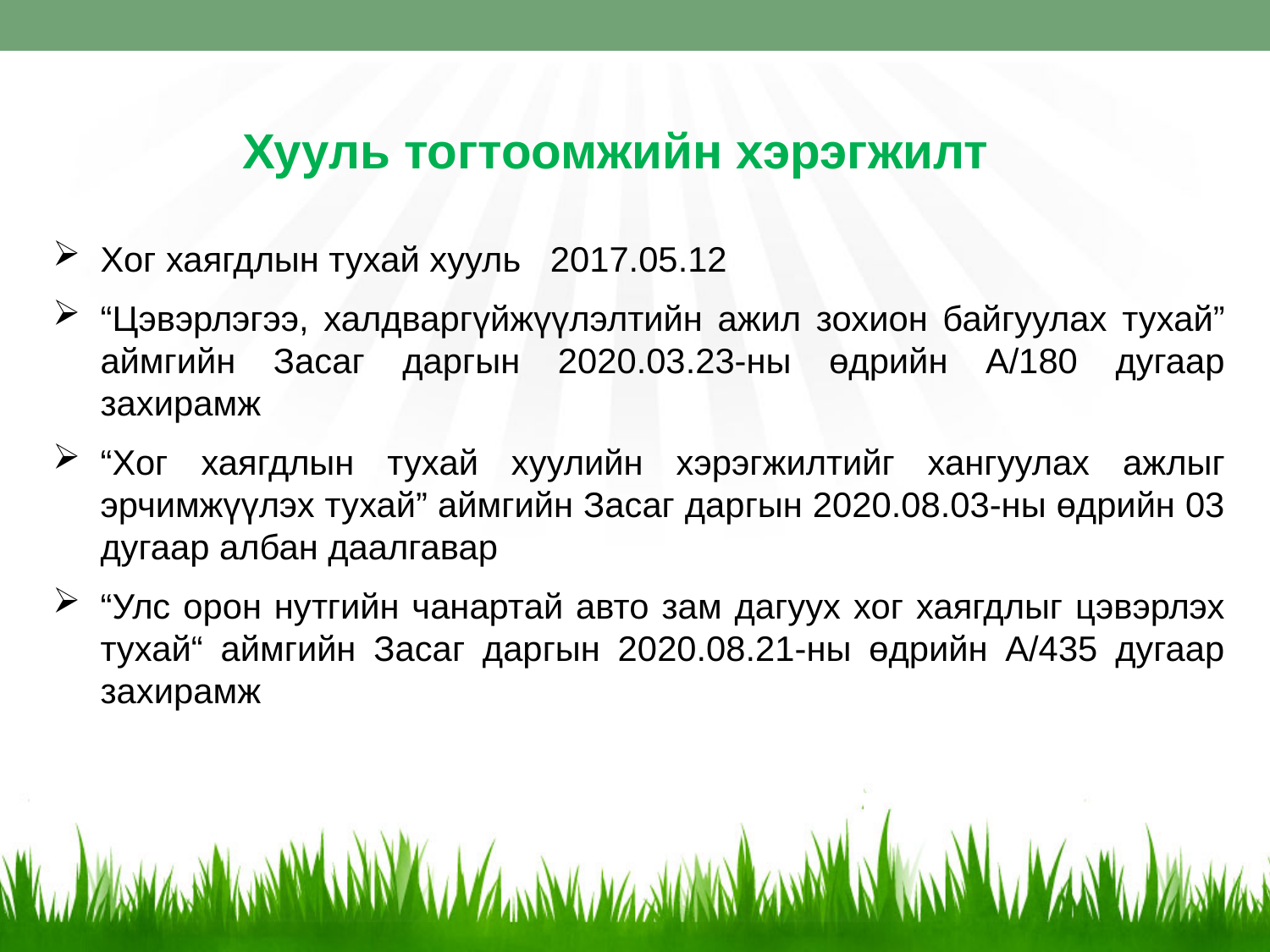

Хууль тогтоомжийн хэрэгжилт
Хог хаягдлын тухай хууль   2017.05.12

“Цэвэрлэгээ, халдваргүйжүүлэлтийн ажил зохион байгуулах тухай” аймгийн Засаг даргын 2020.03.23-ны өдрийн А/180 дугаар захирамж

“Хог хаягдлын тухай хуулийн хэрэгжилтийг хангуулах ажлыг эрчимжүүлэх тухай” аймгийн Засаг даргын 2020.08.03-ны өдрийн 03 дугаар албан даалгавар

“Улс орон нутгийн чанартай авто зам дагуух хог хаягдлыг цэвэрлэх тухай“ аймгийн Засаг даргын 2020.08.21-ны өдрийн А/435 дугаар захирамж